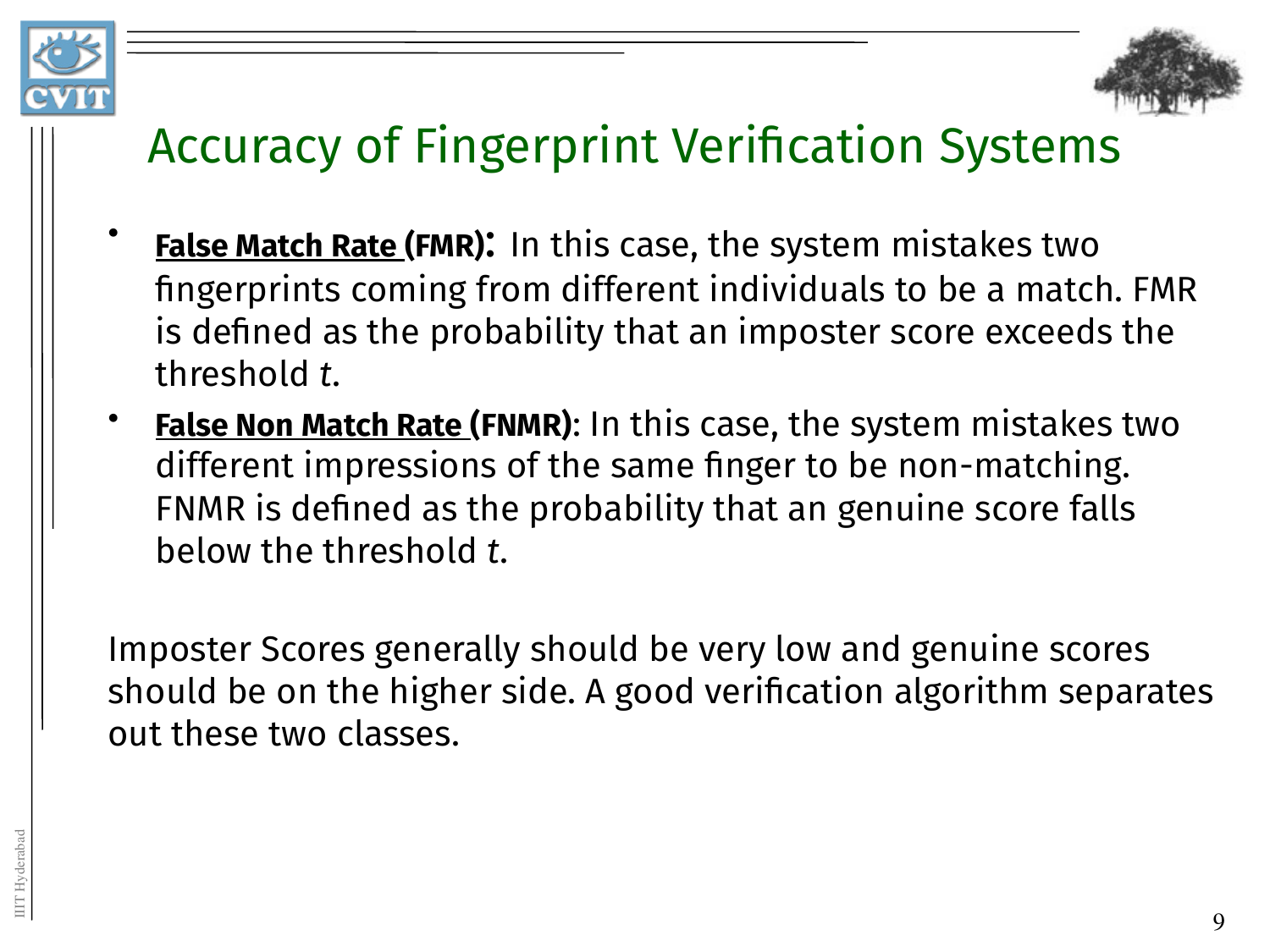

# Accuracy of Fingerprint Verification Systems
False Match Rate (FMR): In this case, the system mistakes two fingerprints coming from different individuals to be a match. FMR is defined as the probability that an imposter score exceeds the threshold t.
False Non Match Rate (FNMR): In this case, the system mistakes two different impressions of the same finger to be non-matching. FNMR is defined as the probability that an genuine score falls below the threshold t.

Imposter Scores generally should be very low and genuine scores should be on the higher side. A good verification algorithm separates out these two classes.

9